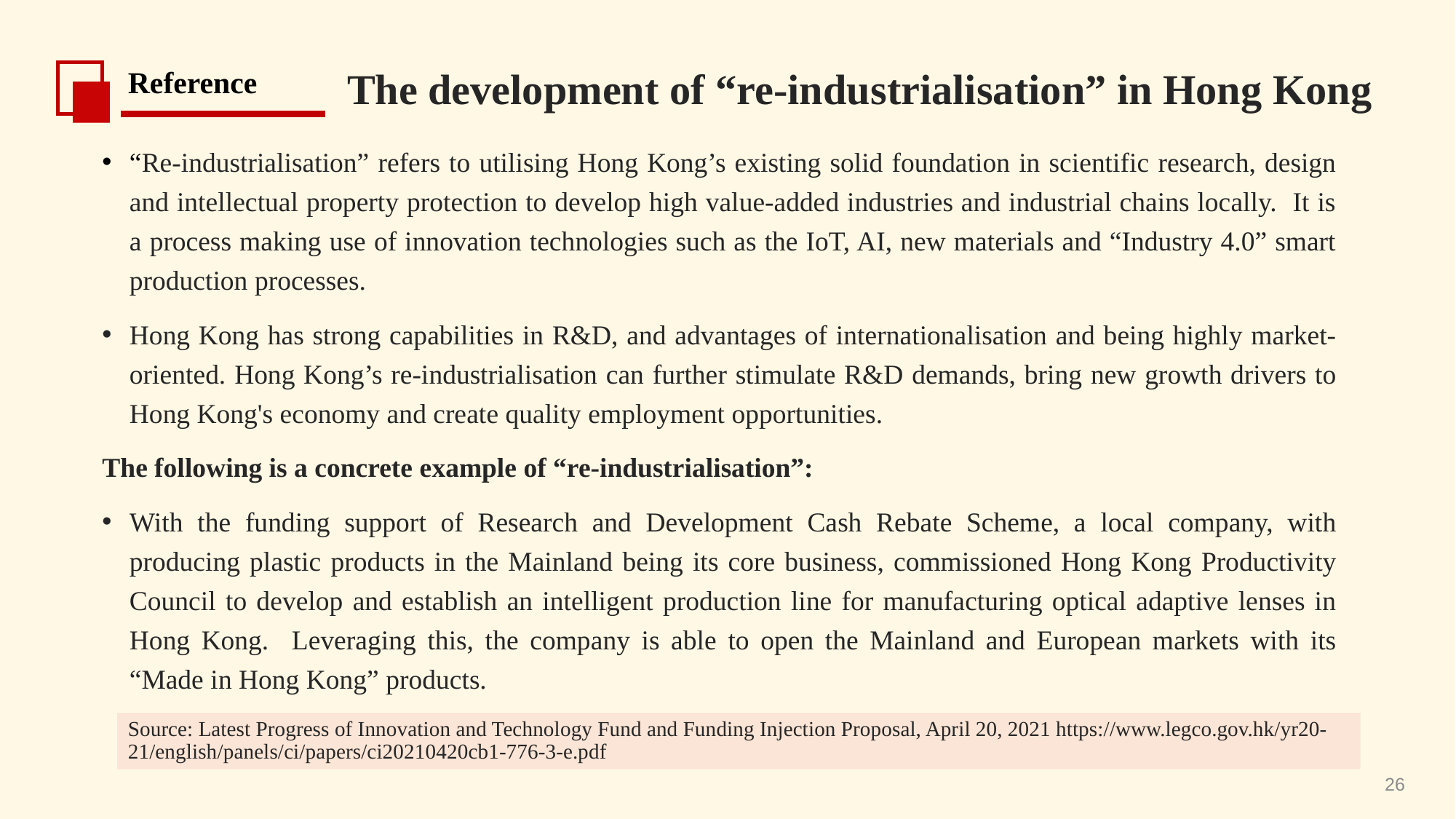

The development of “re-industrialisation” in Hong Kong
Reference

“Re-industrialisation” refers to utilising Hong Kong’s existing solid foundation in scientific research, design and intellectual property protection to develop high value-added industries and industrial chains locally.  It is a process making use of innovation technologies such as the IoT, AI, new materials and “Industry 4.0” smart production processes.
Hong Kong has strong capabilities in R&D, and advantages of internationalisation and being highly market-oriented. Hong Kong’s re-industrialisation can further stimulate R&D demands, bring new growth drivers to Hong Kong's economy and create quality employment opportunities.
The following is a concrete example of “re-industrialisation”:
With the funding support of Research and Development Cash Rebate Scheme, a local company, with producing plastic products in the Mainland being its core business, commissioned Hong Kong Productivity Council to develop and establish an intelligent production line for manufacturing optical adaptive lenses in Hong Kong.  Leveraging this, the company is able to open the Mainland and European markets with its “Made in Hong Kong” products.
Source: Latest Progress of Innovation and Technology Fund and Funding Injection Proposal, April 20, 2021 https://www.legco.gov.hk/yr20-21/english/panels/ci/papers/ci20210420cb1-776-3-e.pdf